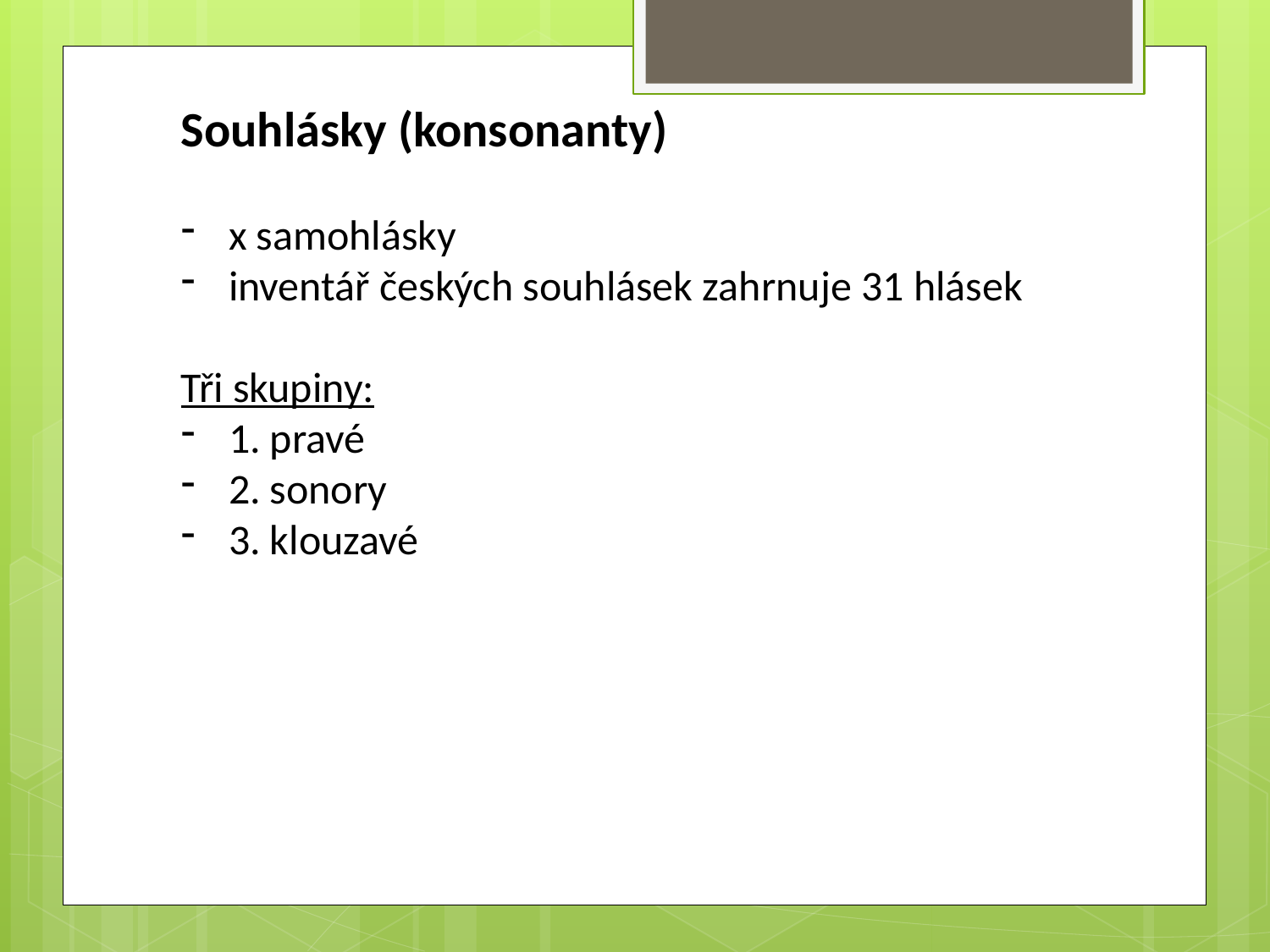

Souhlásky (konsonanty)

x samohlásky
inventář českých souhlásek zahrnuje 31 hlásek

Tři skupiny:
1. pravé
2. sonory
3. klouzavé